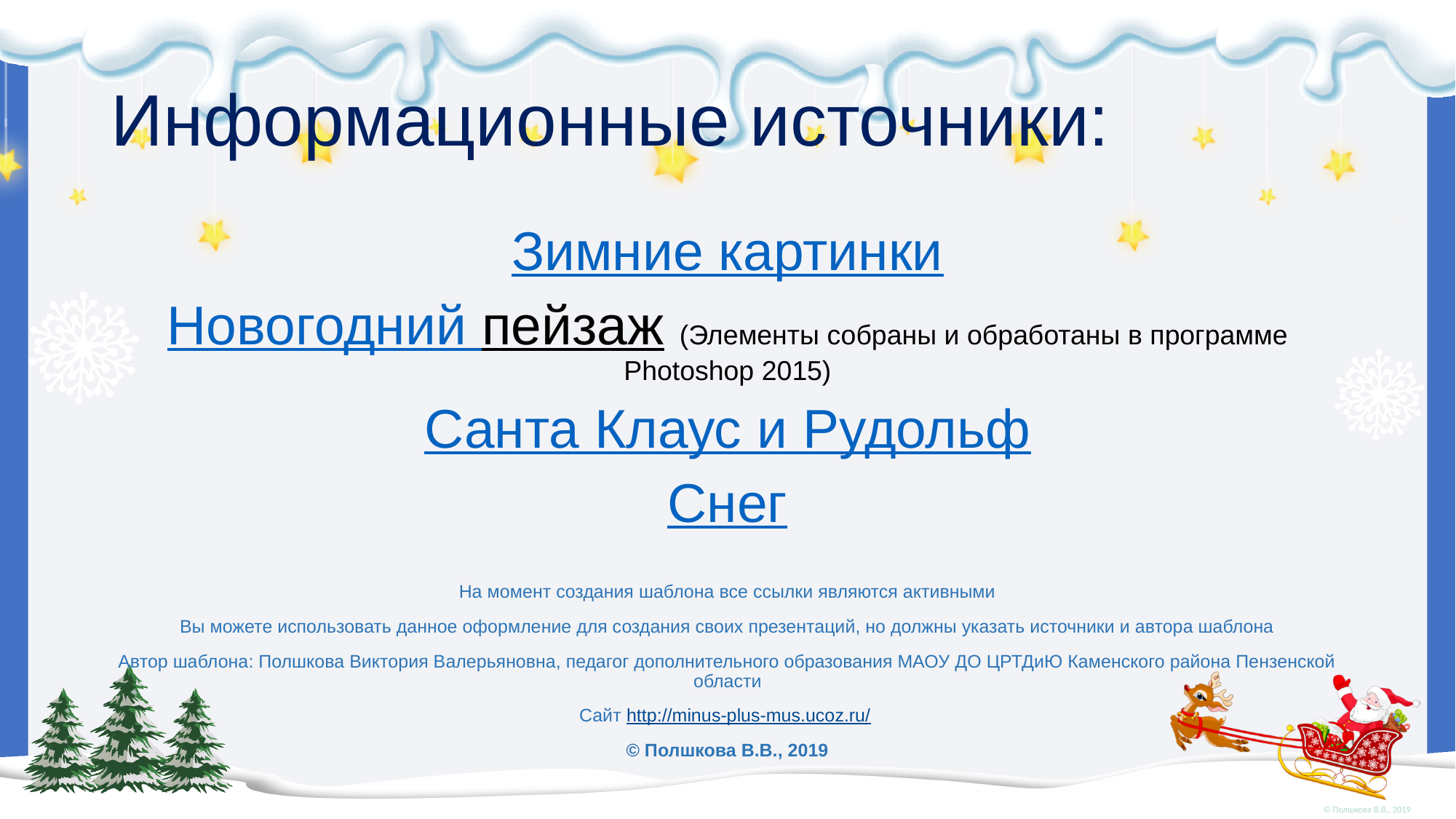

# Информационные источники:
Зимние картинки
Новогодний пейзаж (Элементы собраны и обработаны в программе Photoshop 2015)
Санта Клаус и Рудольф
Снег

На момент создания шаблона все ссылки являются активными
Вы можете использовать данное оформление для создания своих презентаций, но должны указать источники и автора шаблона
Автор шаблона: Полшкова Виктория Валерьяновна, педагог дополнительного образования МАОУ ДО ЦРТДиЮ Каменского района Пензенской области
Сайт http://minus-plus-mus.ucoz.ru/
© Полшкова В.В., 2019